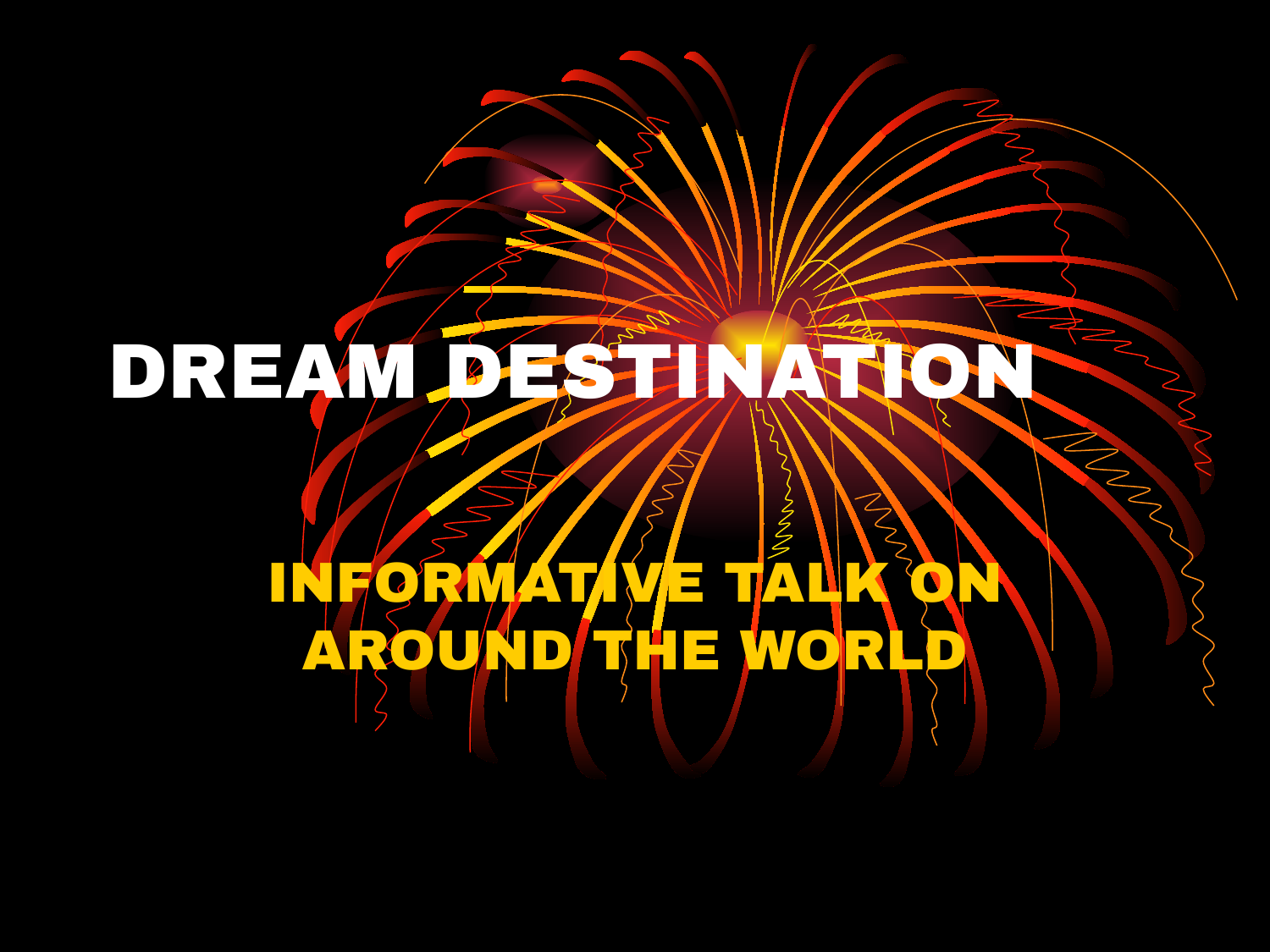

# DREAM DESTINATION
INFORMATIVE TALK ON AROUND THE WORLD